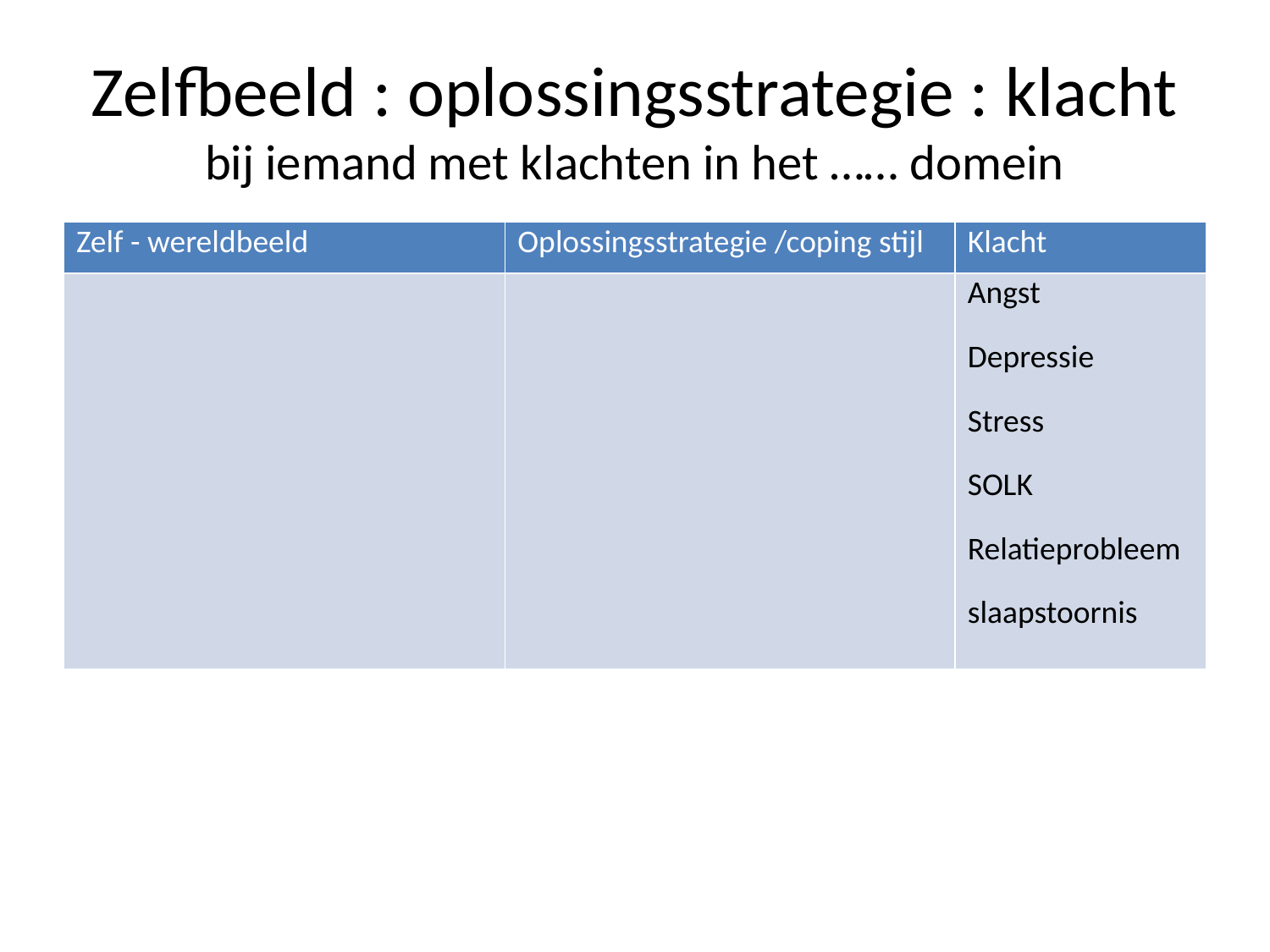

# Zelfbeeld : oplossingsstrategie : klacht bij iemand met klachten in het …… domein
| Zelf - wereldbeeld | Oplossingsstrategie /coping stijl | Klacht |
| --- | --- | --- |
|  |  | Angst Depressie Stress SOLK Relatieprobleem slaapstoornis |